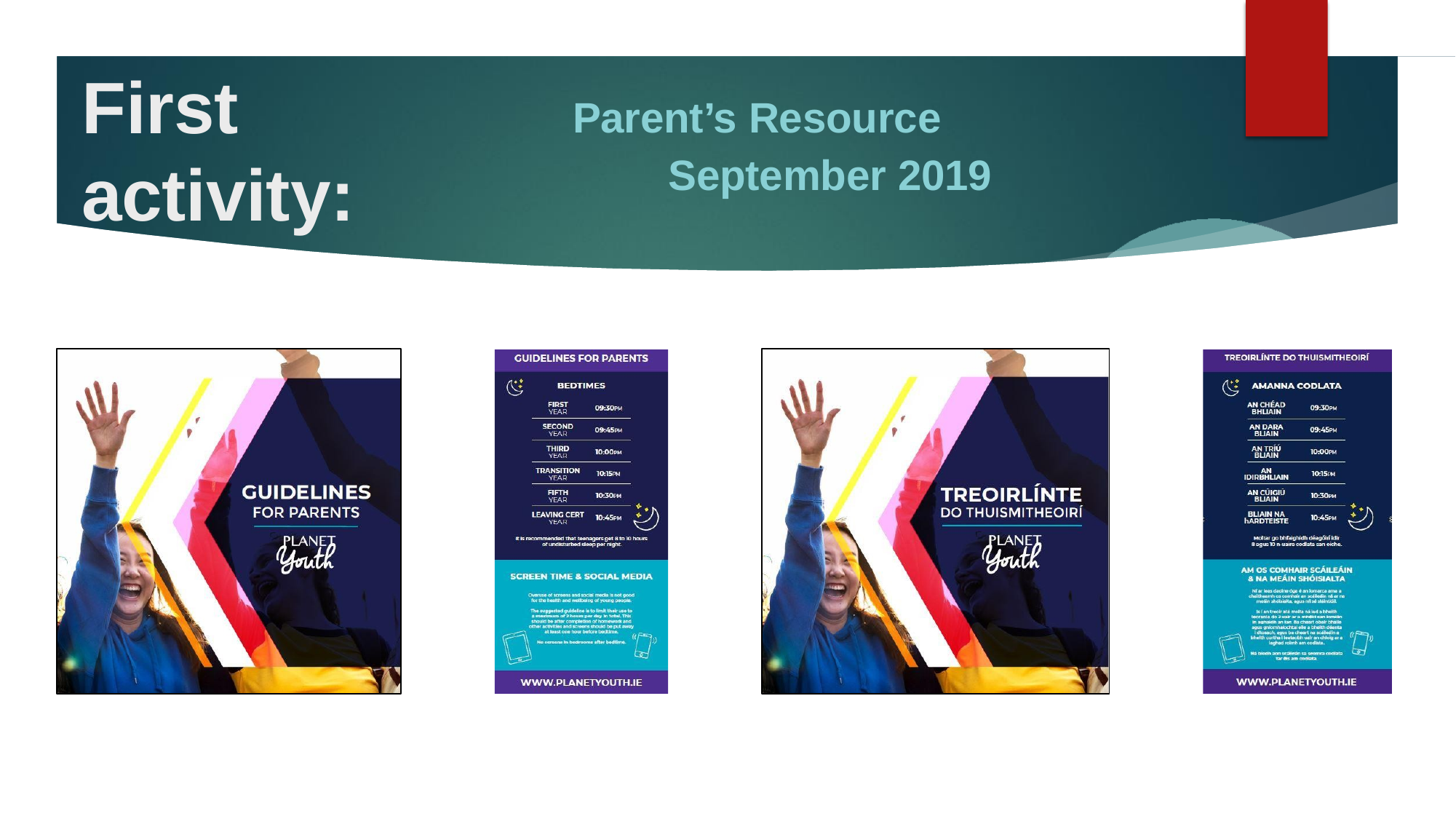

# First activity:
Parent’s Resource  September 2019